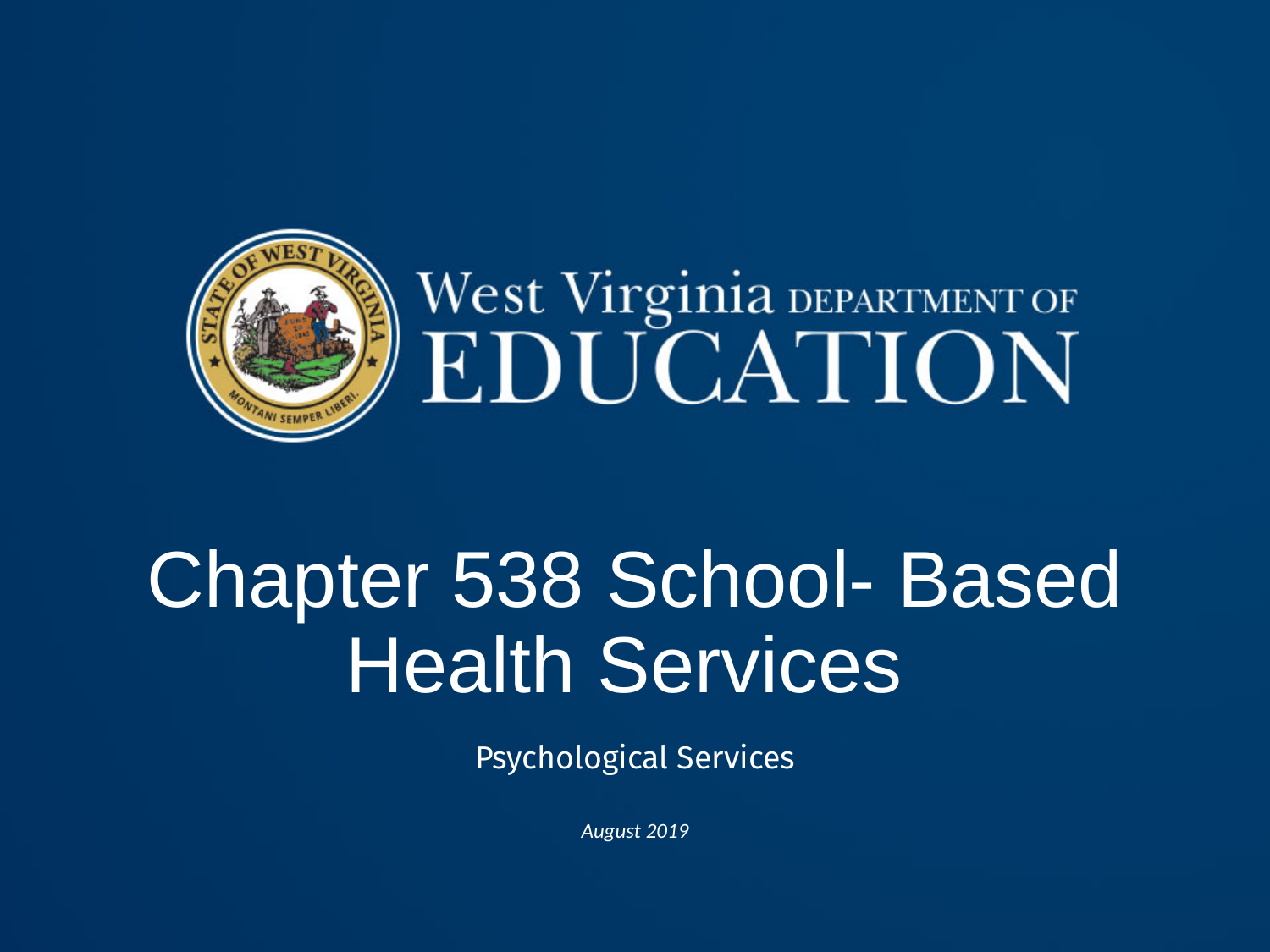

# Chapter 538 School- Based Health Services
Psychological Services
August 2019